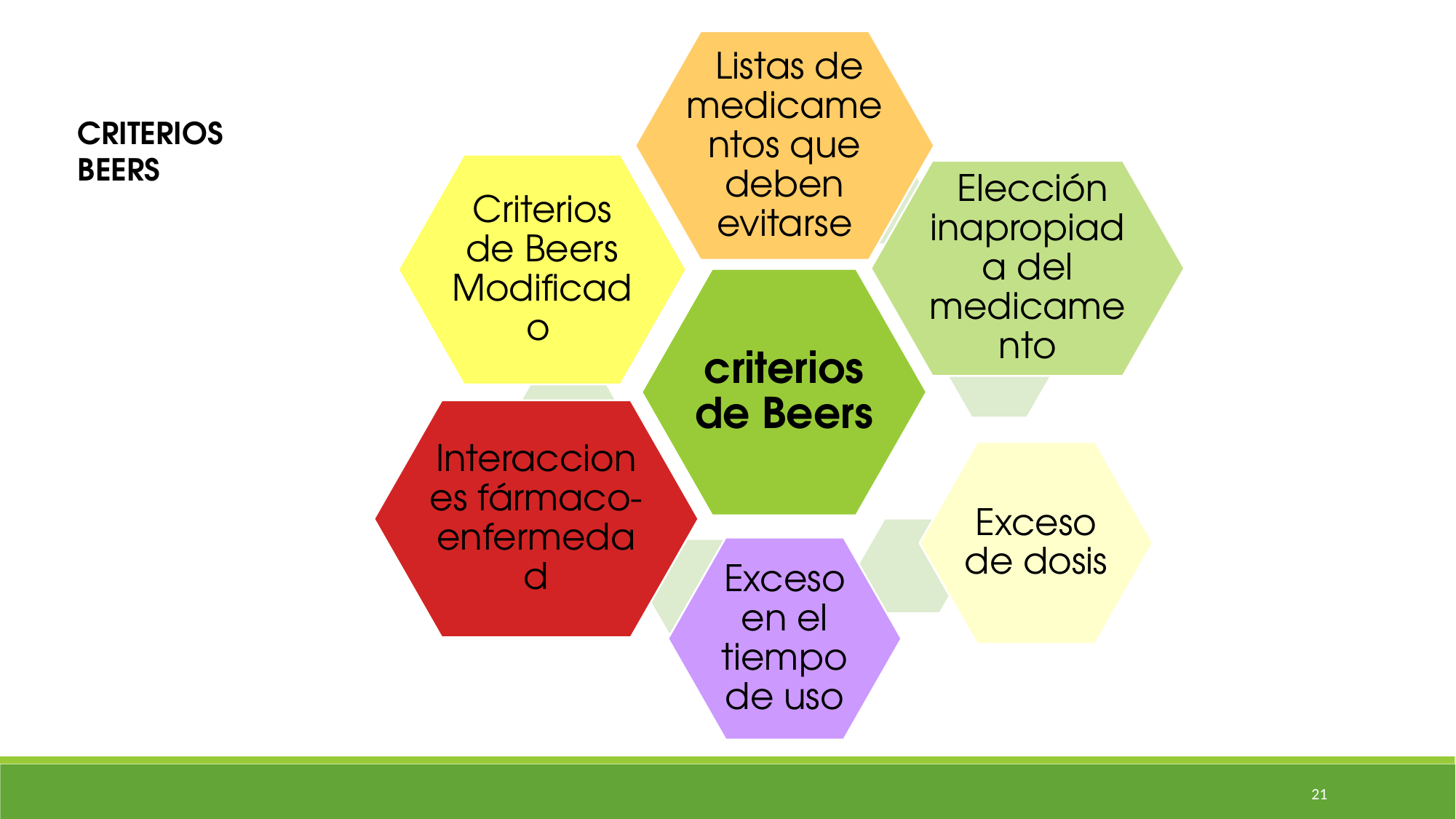

criterios de Beers
 Listas de medicamentos que deben evitarse
 Elección inapropiada del medicamento
Exceso de dosis
Exceso en el tiempo de uso
Interacciones fármaco-enfermedad
Criterios de Beers Modificado
CRITERIOS BEERS

21